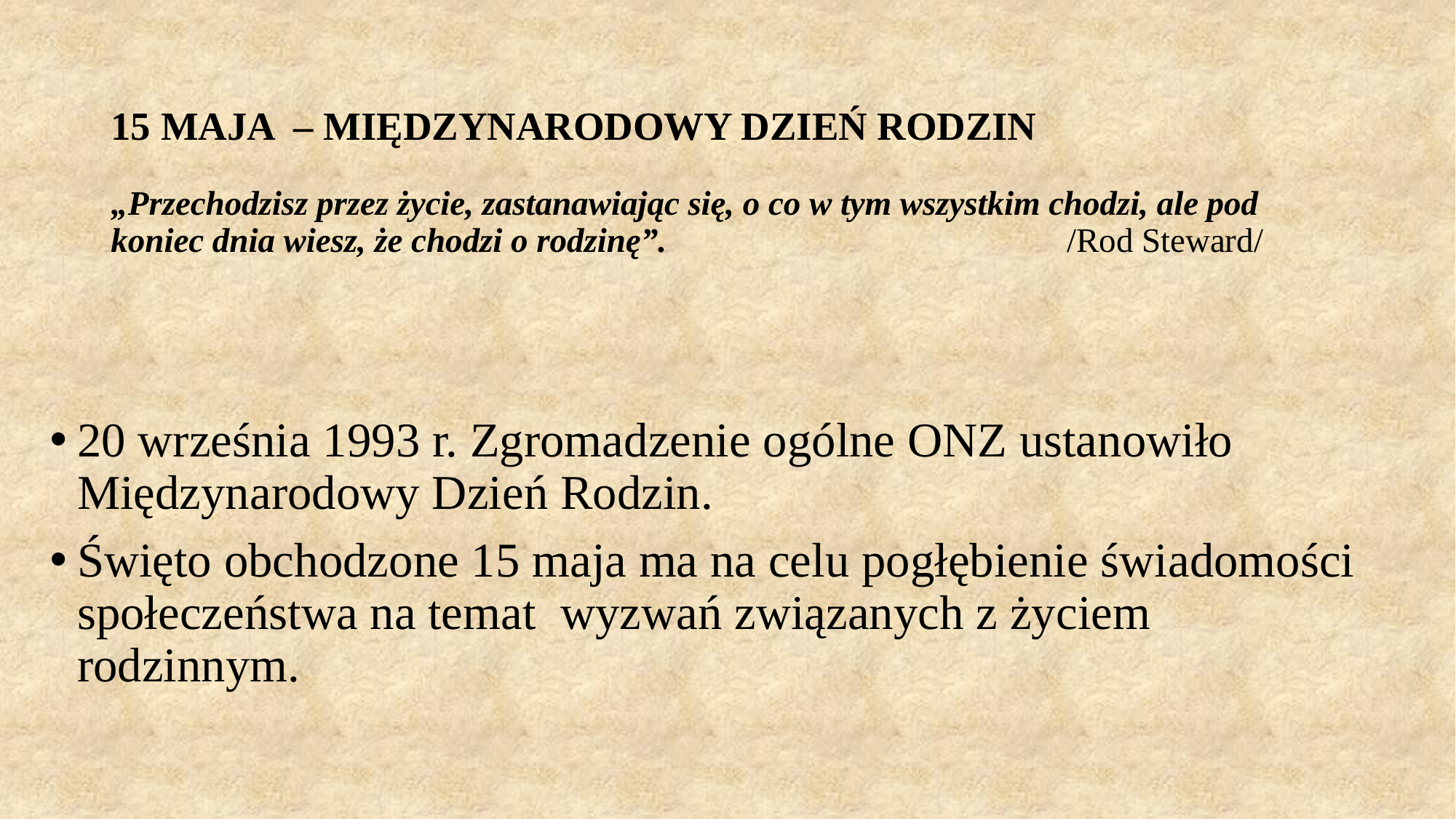

# 15 MAJA  – MIĘDZYNARODOWY DZIEŃ RODZIN „Przechodzisz przez życie, zastanawiając się, o co w tym wszystkim chodzi, ale pod koniec dnia wiesz, że chodzi o rodzinę”.                                         									/Rod Steward/
20 września 1993 r. Zgromadzenie ogólne ONZ ustanowiło Międzynarodowy Dzień Rodzin.
Święto obchodzone 15 maja ma na celu pogłębienie świadomości społeczeństwa na temat  wyzwań związanych z życiem rodzinnym.